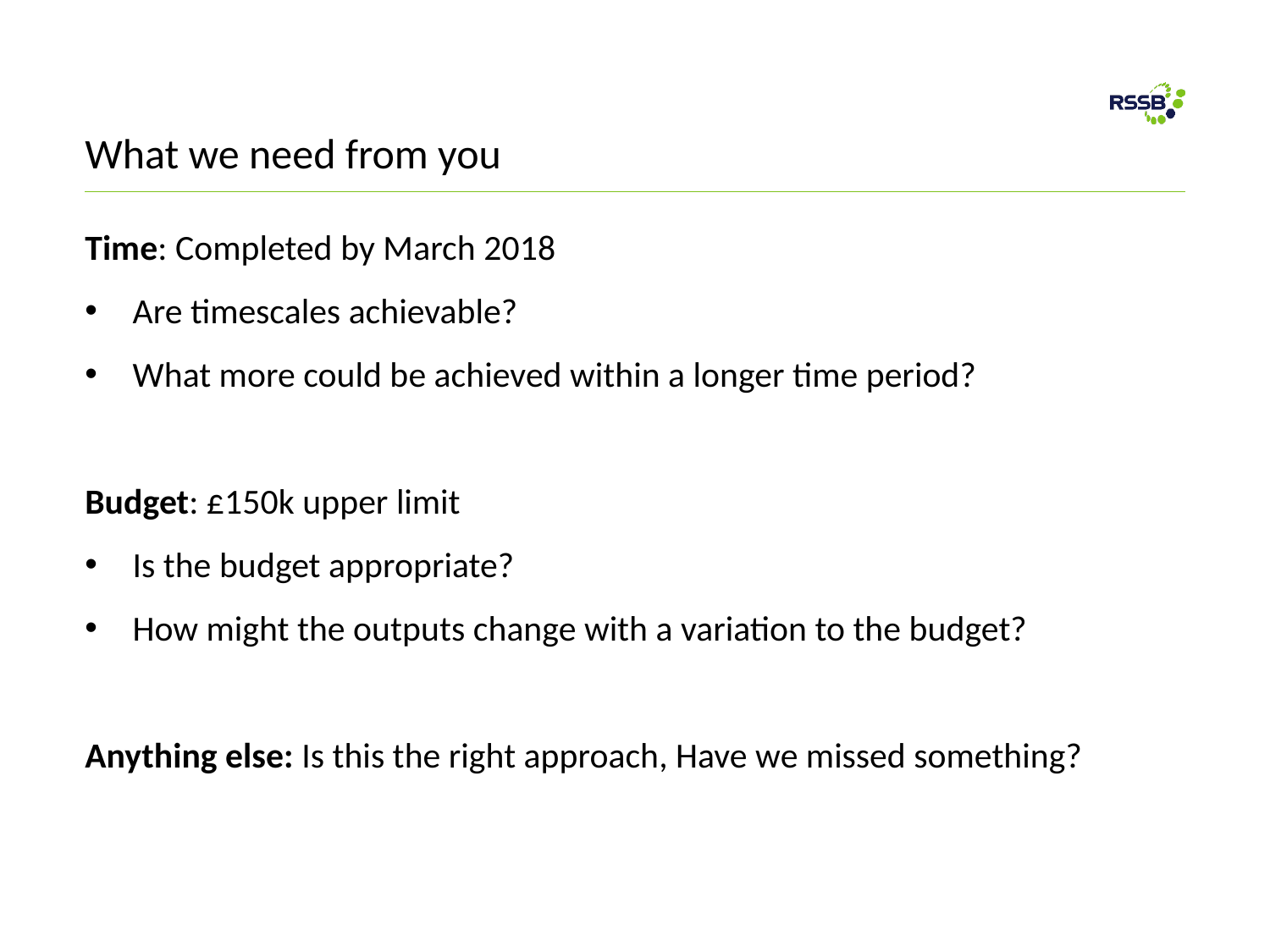

# What we need from you
Time: Completed by March 2018
Are timescales achievable?
What more could be achieved within a longer time period?

Budget: £150k upper limit
Is the budget appropriate?
How might the outputs change with a variation to the budget?

Anything else: Is this the right approach, Have we missed something?